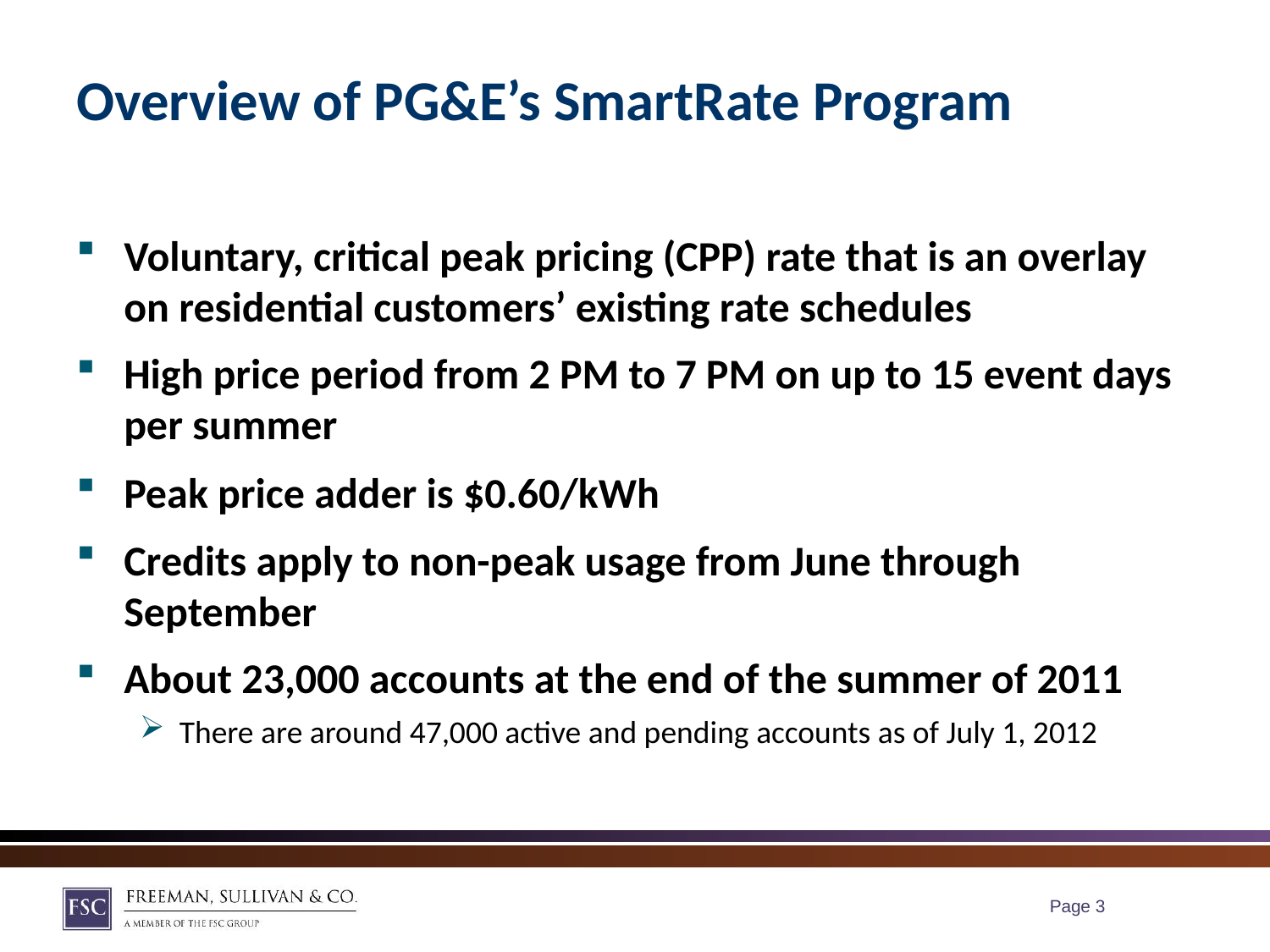

# Overview of PG&E’s SmartRate Program
Voluntary, critical peak pricing (CPP) rate that is an overlay on residential customers’ existing rate schedules
High price period from 2 PM to 7 PM on up to 15 event days per summer
Peak price adder is $0.60/kWh
Credits apply to non-peak usage from June through September
About 23,000 accounts at the end of the summer of 2011
There are around 47,000 active and pending accounts as of July 1, 2012
Page 3